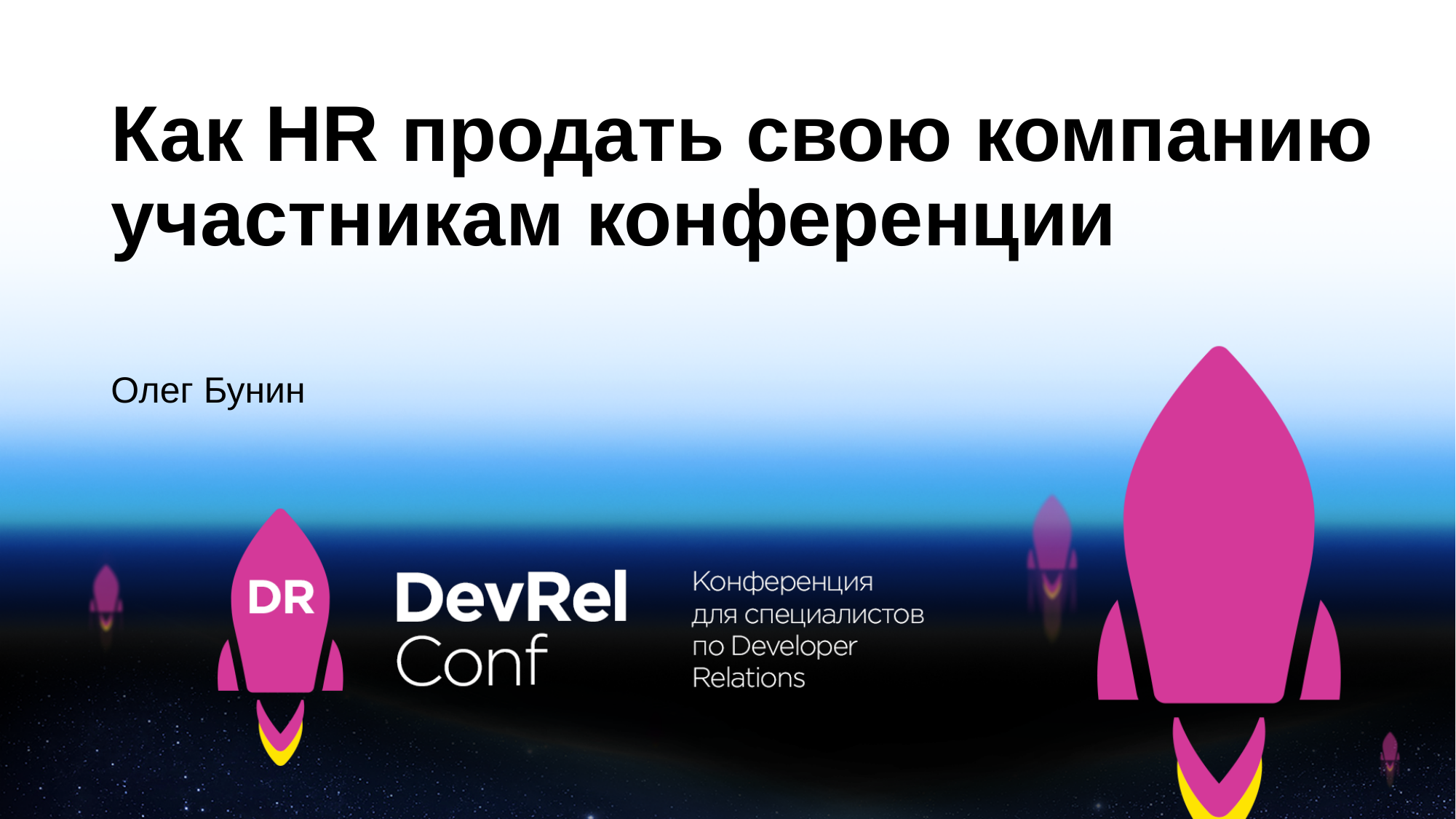

# Как HR продать свою компанию участникам конференции
Олег Бунин